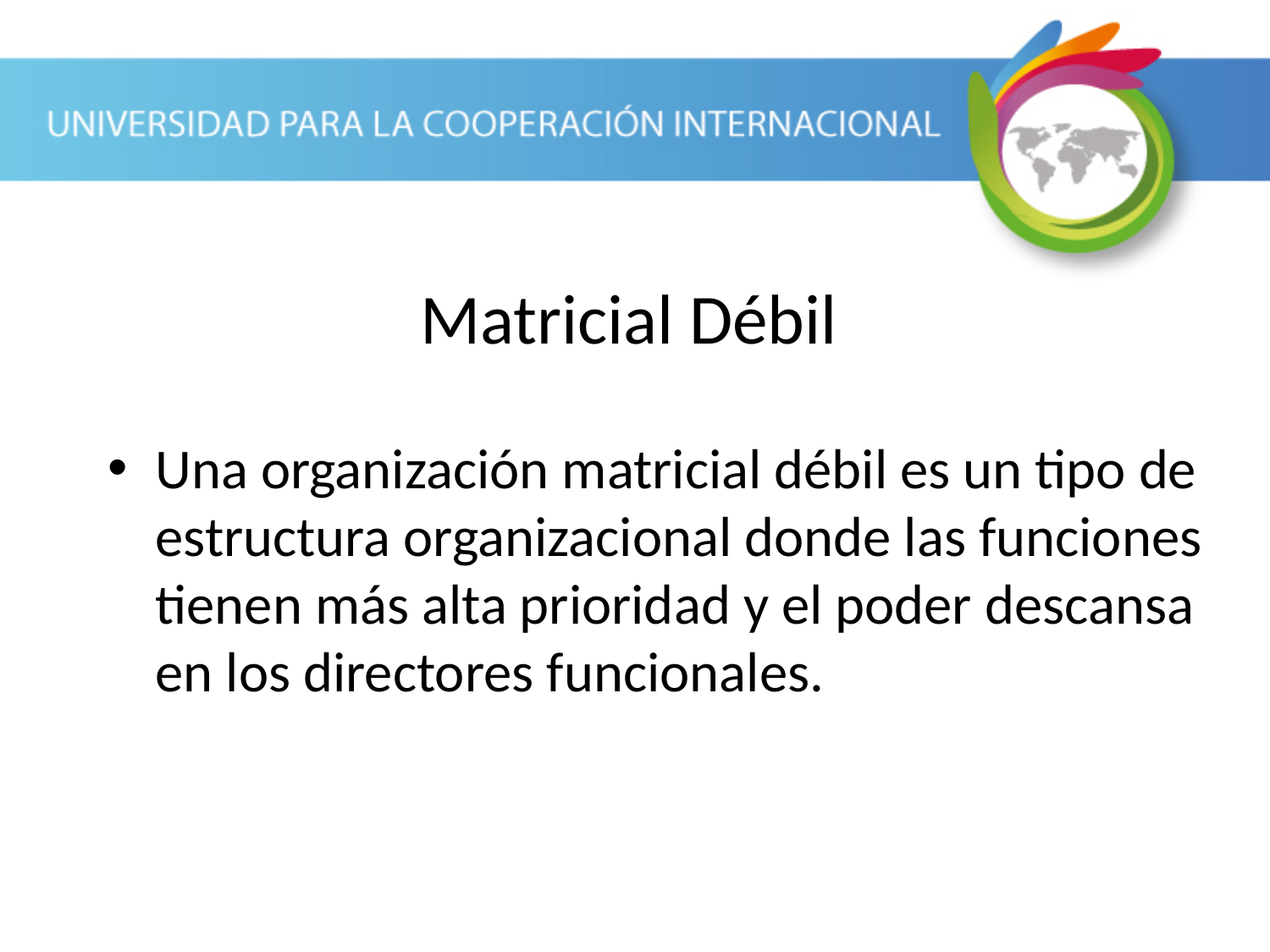

Matricial Débil
Una organización matricial débil es un tipo de estructura organizacional donde las funciones tienen más alta prioridad y el poder descansa en los directores funcionales.